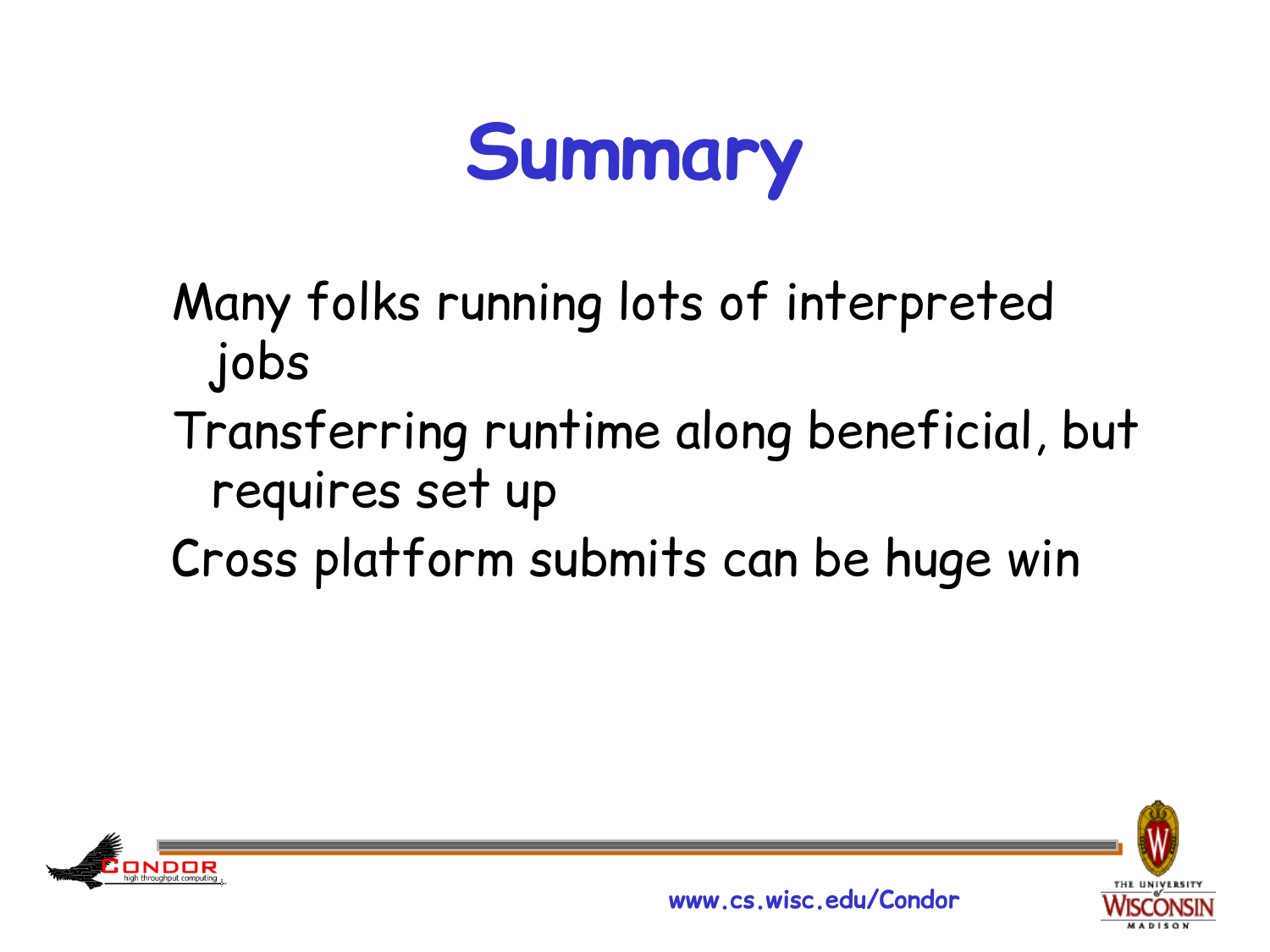

# Summary
Many folks running lots of interpreted jobs
Transferring runtime along beneficial, but requires set up
Cross platform submits can be huge win